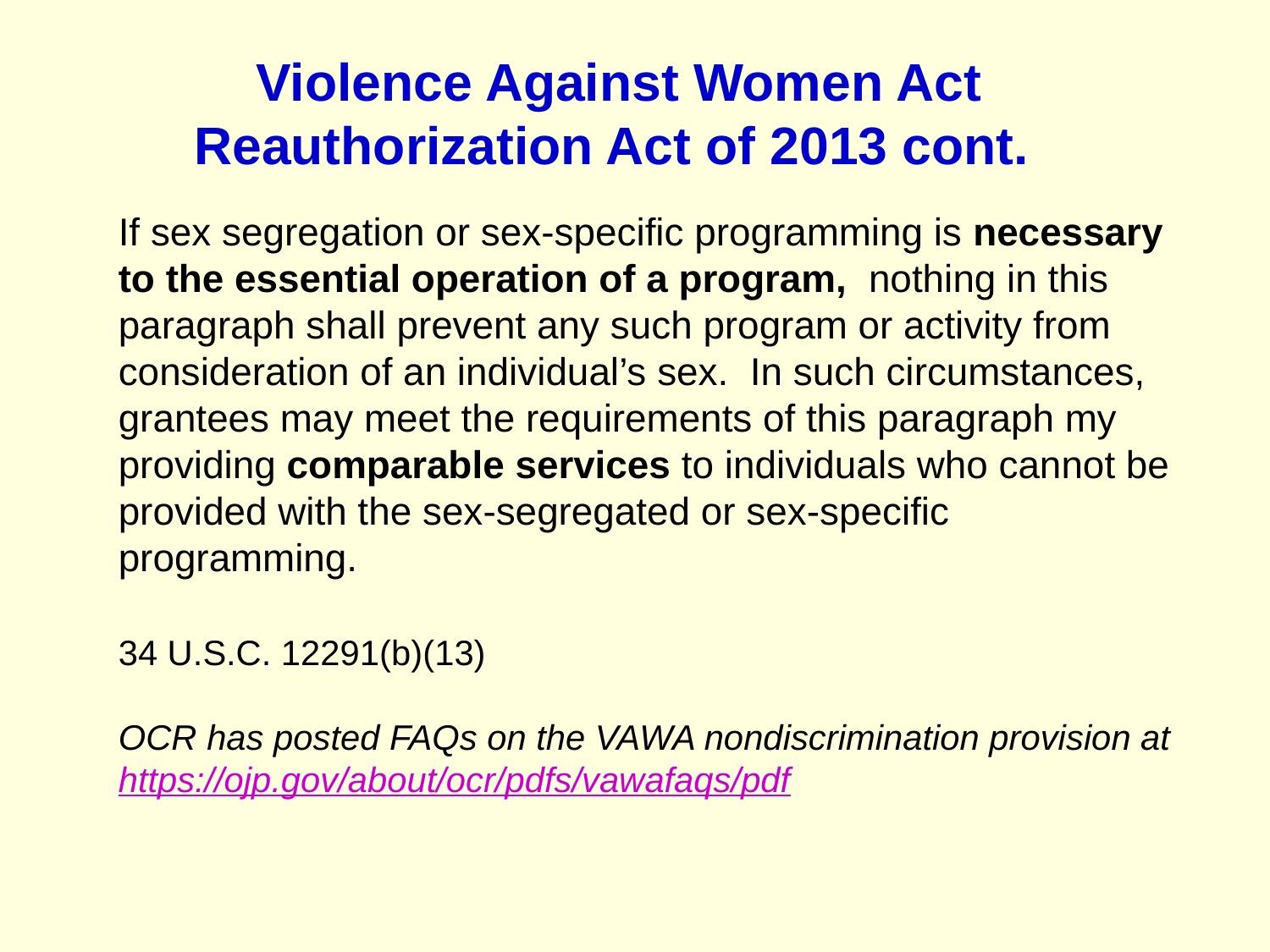

Violence Against Women Act Reauthorization Act of 2013 cont.

If sex segregation or sex-specific programming is necessary to the essential operation of a program,  nothing in this paragraph shall prevent any such program or activity from consideration of an individual’s sex.  In such circumstances, grantees may meet the requirements of this paragraph my providing comparable services to individuals who cannot be provided with the sex-segregated or sex-specific programming.

34 U.S.C. 12291(b)(13)

OCR has posted FAQs on the VAWA nondiscrimination provision at https://ojp.gov/about/ocr/pdfs/vawafaqs/pdf